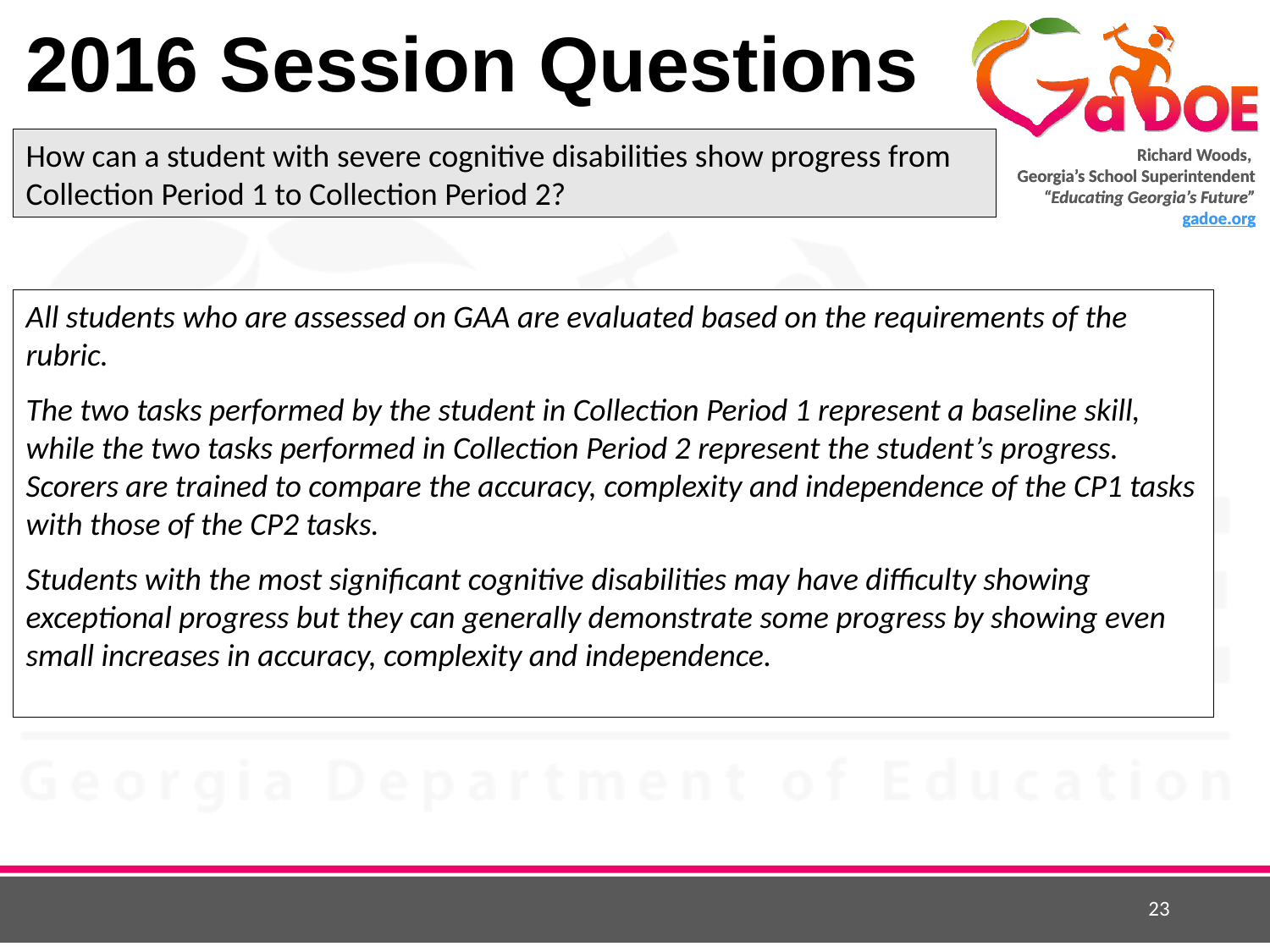

# 2016 Session Questions
How can a student with severe cognitive disabilities show progress from Collection Period 1 to Collection Period 2?
All students who are assessed on GAA are evaluated based on the requirements of the rubric.

The two tasks performed by the student in Collection Period 1 represent a baseline skill, while the two tasks performed in Collection Period 2 represent the student’s progress. Scorers are trained to compare the accuracy, complexity and independence of the CP1 tasks with those of the CP2 tasks.

Students with the most significant cognitive disabilities may have difficulty showing exceptional progress but they can generally demonstrate some progress by showing even small increases in accuracy, complexity and independence.
23